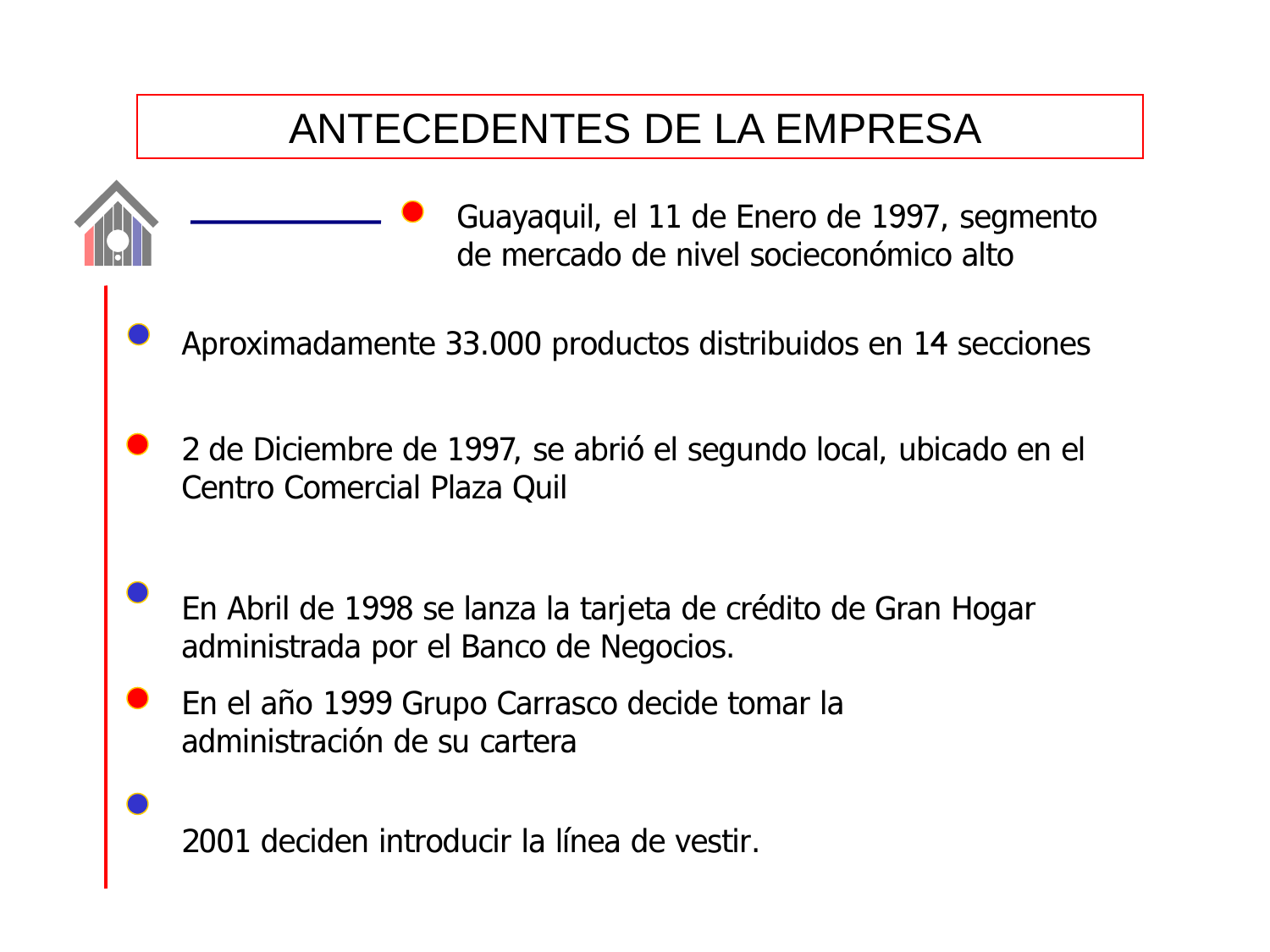

ANTECEDENTES DE LA EMPRESA

Guayaquil, el 11 de Enero de 1997, segmento de mercado de nivel socieconómico alto

Aproximadamente 33.000 productos distribuidos en 14 secciones

2 de Diciembre de 1997, se abrió el segundo local, ubicado en el Centro Comercial Plaza Quil

En Abril de 1998 se lanza la tarjeta de crédito de Gran Hogar administrada por el Banco de Negocios.
En el año 1999 Grupo Carrasco decide tomar la administración de su cartera

2001 deciden introducir la línea de vestir.